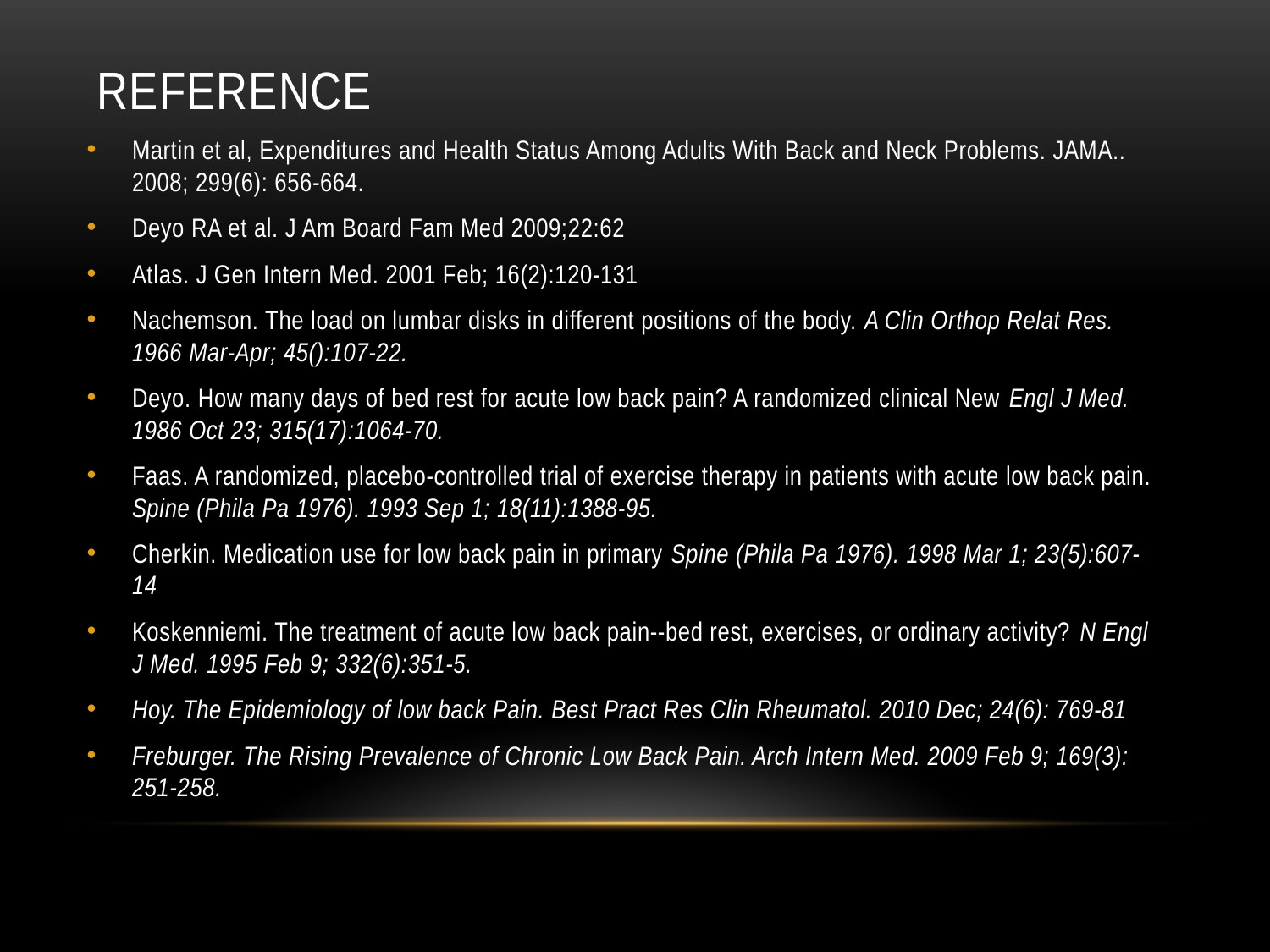

# reference
Martin et al, Expenditures and Health Status Among Adults With Back and Neck Problems. JAMA.. 2008; 299(6): 656-664.
Deyo RA et al. J Am Board Fam Med 2009;22:62
Atlas. J Gen Intern Med. 2001 Feb; 16(2):120-131
Nachemson. The load on lumbar disks in different positions of the body. A Clin Orthop Relat Res. 1966 Mar-Apr; 45():107-22.
Deyo. How many days of bed rest for acute low back pain? A randomized clinical New Engl J Med. 1986 Oct 23; 315(17):1064-70.
Faas. A randomized, placebo-controlled trial of exercise therapy in patients with acute low back pain. Spine (Phila Pa 1976). 1993 Sep 1; 18(11):1388-95.
Cherkin. Medication use for low back pain in primary Spine (Phila Pa 1976). 1998 Mar 1; 23(5):607-14
Koskenniemi. The treatment of acute low back pain--bed rest, exercises, or ordinary activity? N Engl J Med. 1995 Feb 9; 332(6):351-5.
Hoy. The Epidemiology of low back Pain. Best Pract Res Clin Rheumatol. 2010 Dec; 24(6): 769-81
Freburger. The Rising Prevalence of Chronic Low Back Pain. Arch Intern Med. 2009 Feb 9; 169(3): 251-258.